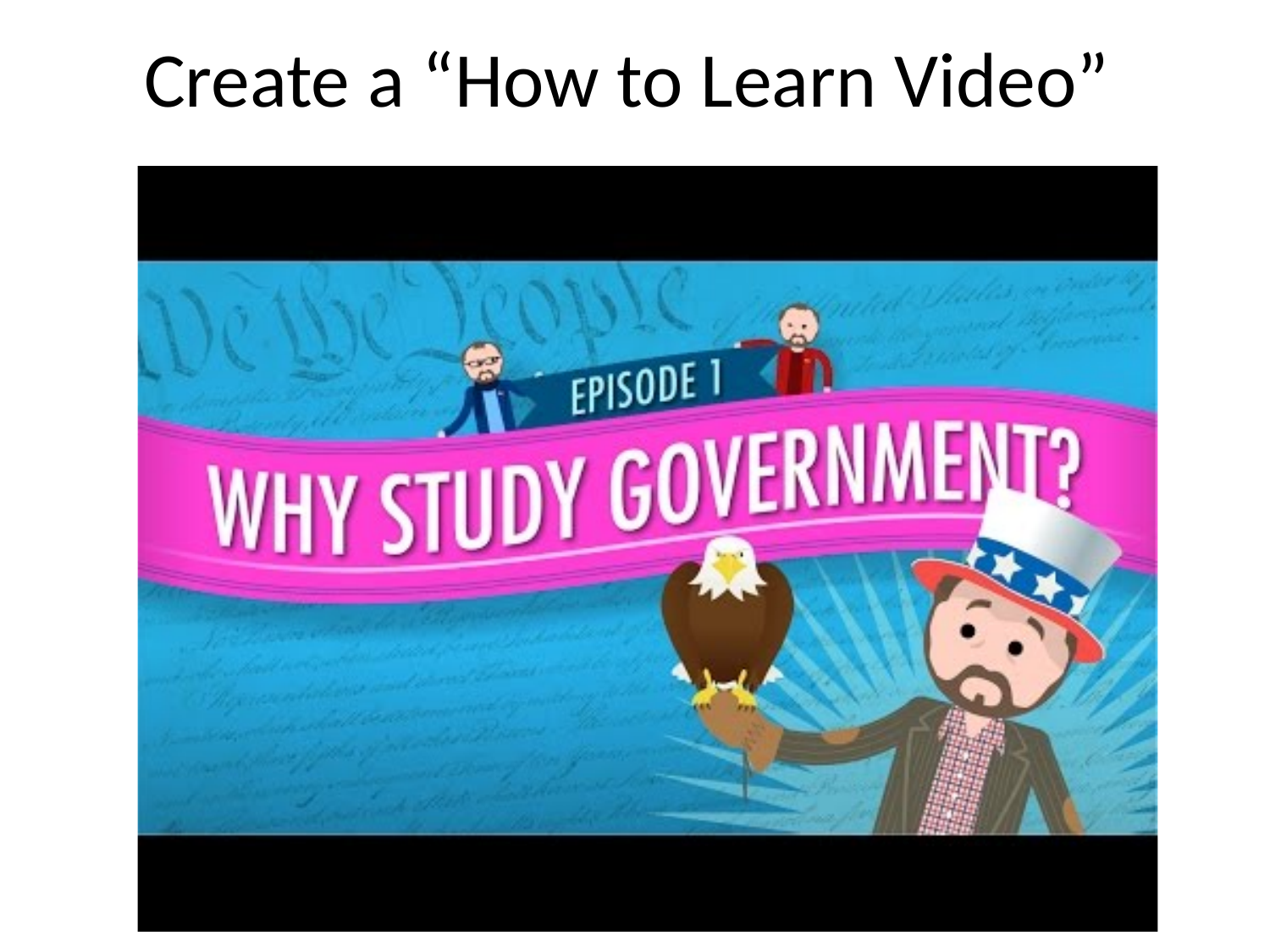

# Create a “How to Learn Video”